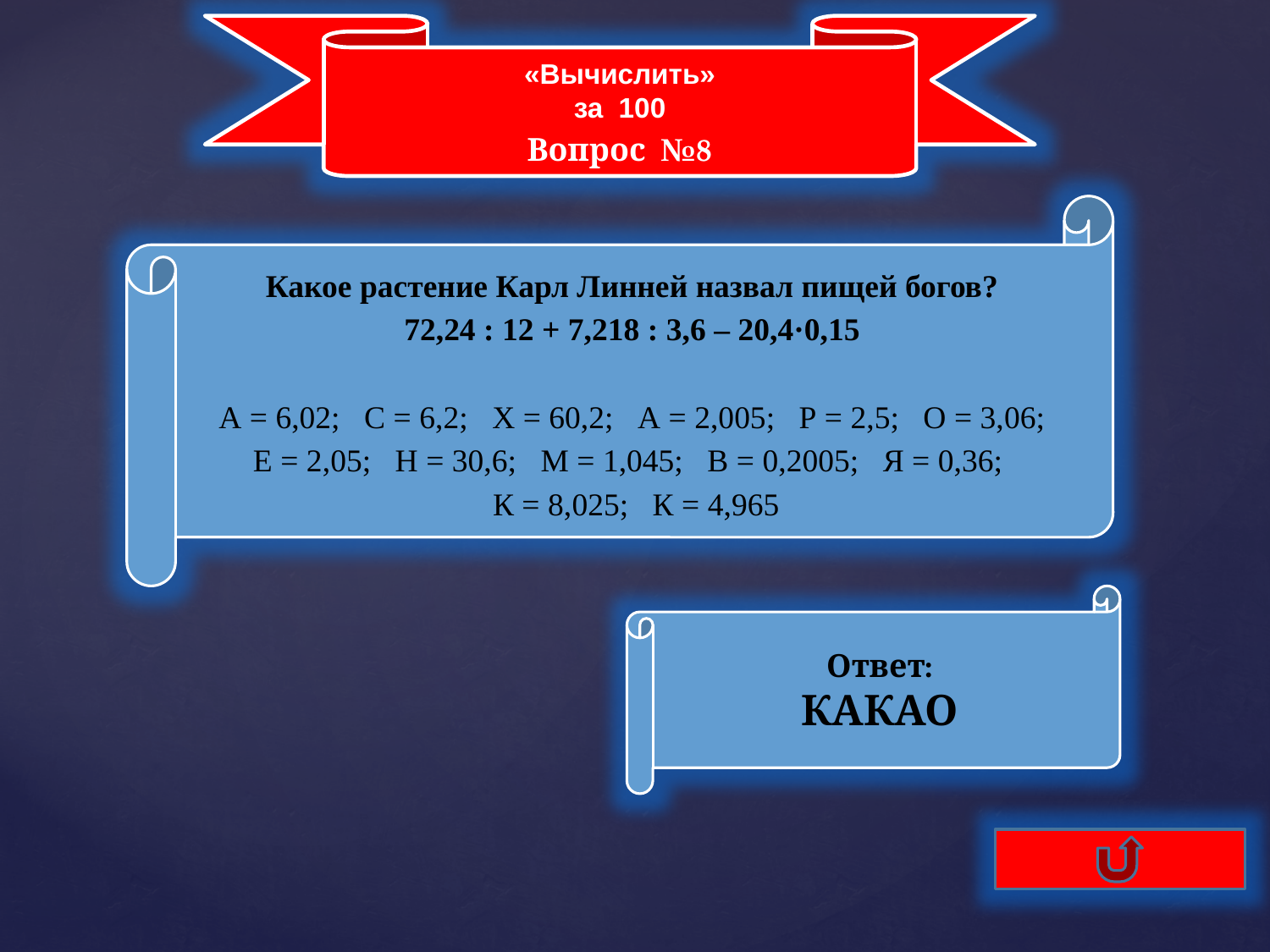

«Вычислить»
за  100

Вопрос  №8
Какое растение Карл Линней назвал пищей богов?
72,24 : 12 + 7,218 : 3,6 – 20,4·0,15

А = 6,02;   С = 6,2;   Х = 60,2;   А = 2,005;   Р = 2,5;   О = 3,06;
 Е = 2,05;   Н = 30,6;   М = 1,045;   В = 0,2005;   Я = 0,36;
 К = 8,025;   К = 4,965
Ответ:
КАКАО